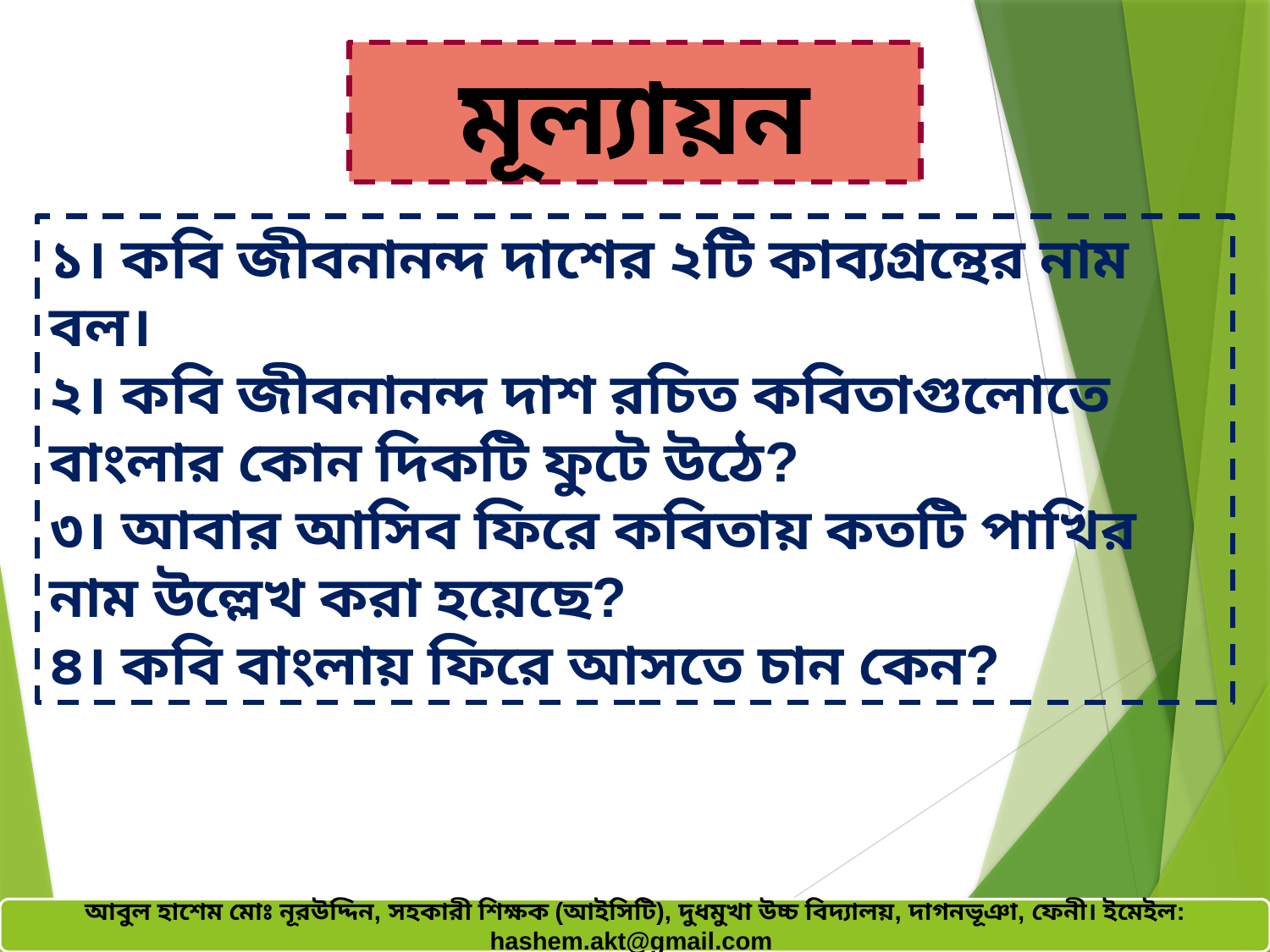

মূল্যায়ন
১। কবি জীবনানন্দ দাশের ২টি কাব্যগ্রন্থের নাম বল।
২। কবি জীবনানন্দ দাশ রচিত কবিতাগুলোতে বাংলার কোন দিকটি ফুটে উঠে?
৩। আবার আসিব ফিরে কবিতায় কতটি পাখির নাম উল্লেখ করা হয়েছে?
৪। কবি বাংলায় ফিরে আসতে চান কেন?